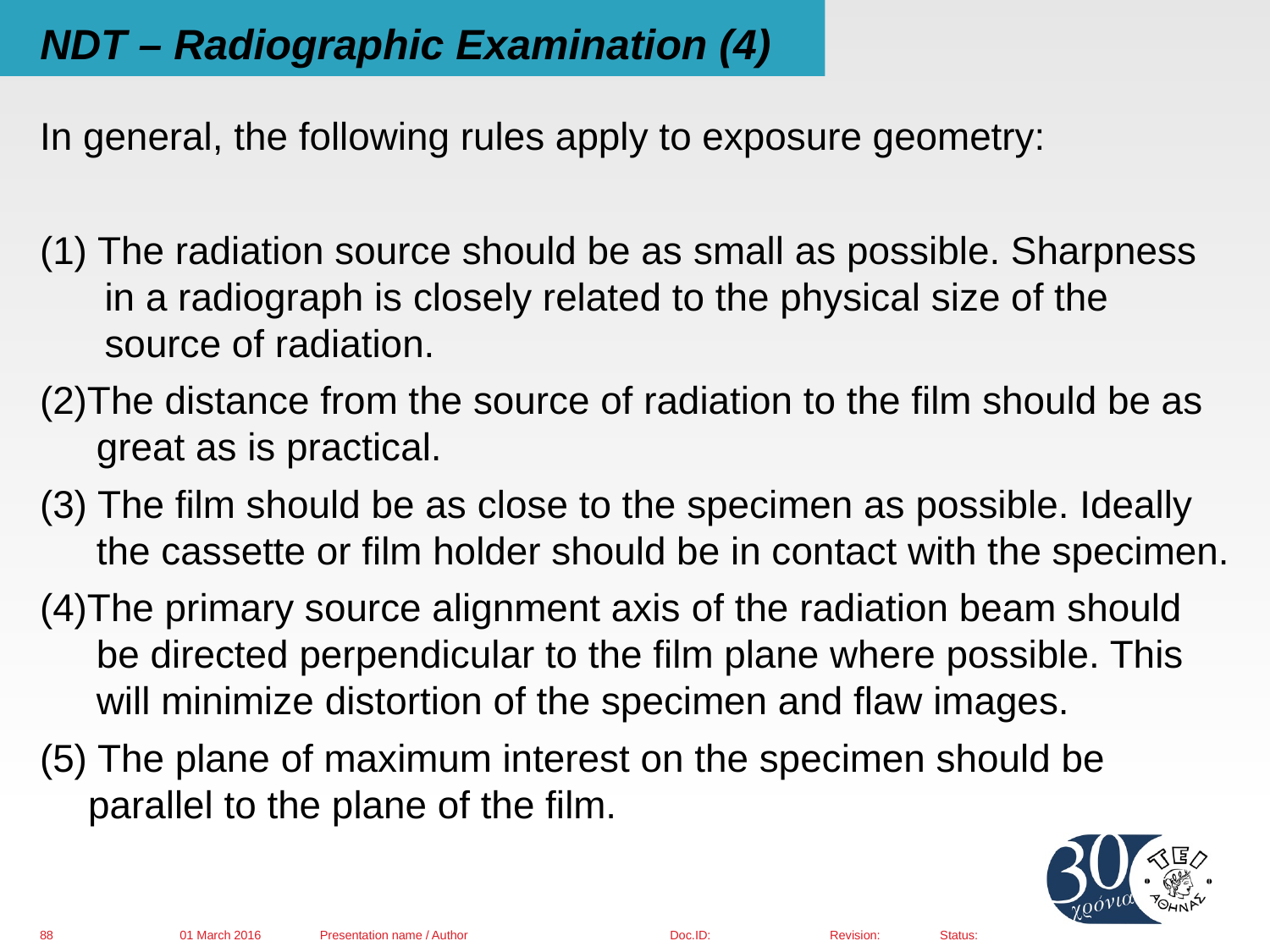

# NDT – Radiographic Examination (4)
In general, the following rules apply to exposure geometry:

(1) The radiation source should be as small as possible. Sharpness in a radiograph is closely related to the physical size of the source of radiation.
(2)The distance from the source of radiation to the film should be as great as is practical.
(3) The film should be as close to the specimen as possible. Ideally the cassette or film holder should be in contact with the specimen.
(4)The primary source alignment axis of the radiation beam should be directed perpendicular to the film plane where possible. This will minimize distortion of the specimen and flaw images.
(5) The plane of maximum interest on the specimen should be parallel to the plane of the film.
01 March 2016
Presentation name / Author
88